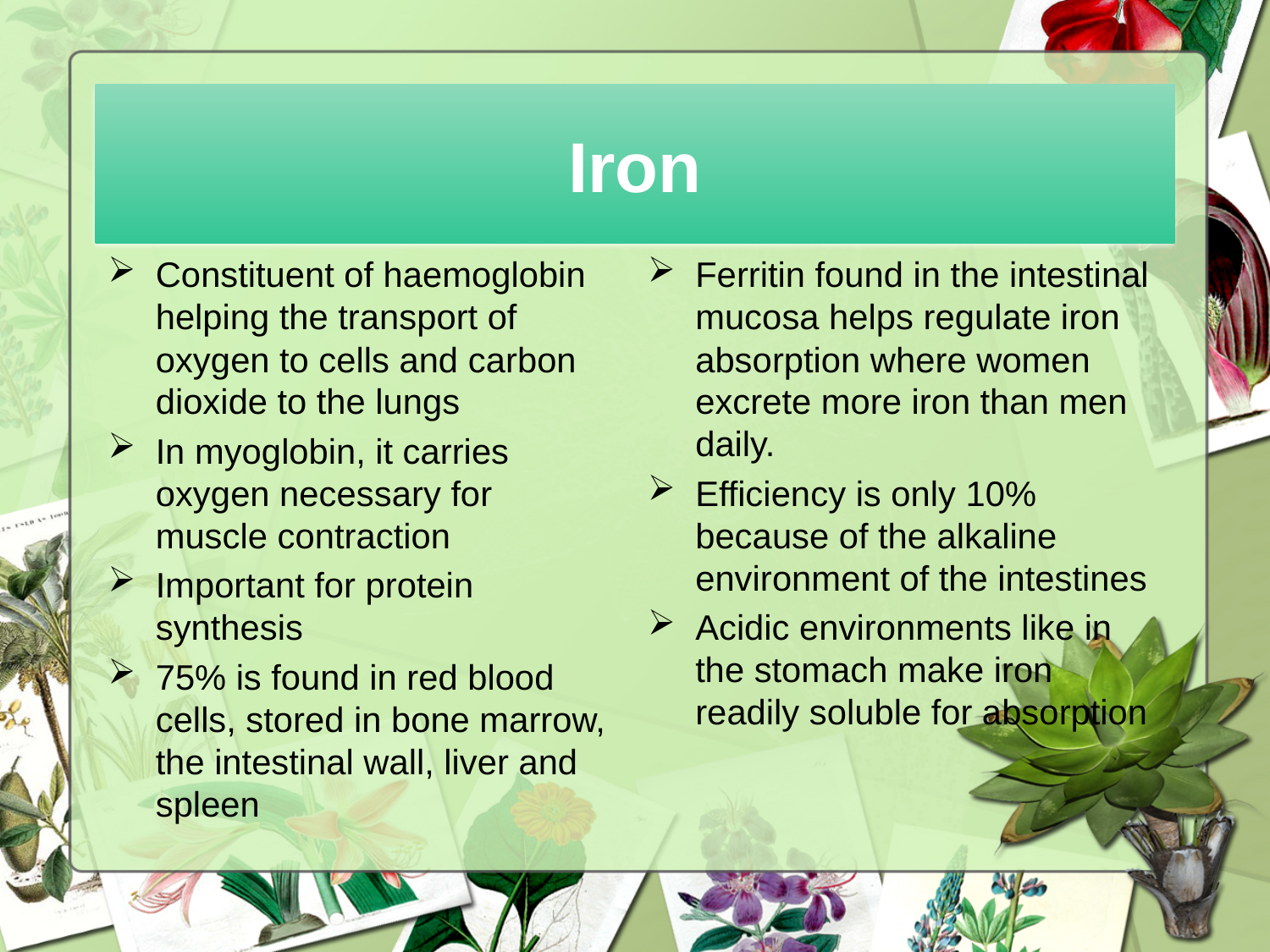

# Iron
Constituent of haemoglobin helping the transport of oxygen to cells and carbon dioxide to the lungs
In myoglobin, it carries oxygen necessary for muscle contraction
Important for protein synthesis
75% is found in red blood cells, stored in bone marrow, the intestinal wall, liver and spleen
Ferritin found in the intestinal mucosa helps regulate iron absorption where women excrete more iron than men daily.
Efficiency is only 10% because of the alkaline environment of the intestines
Acidic environments like in the stomach make iron readily soluble for absorption